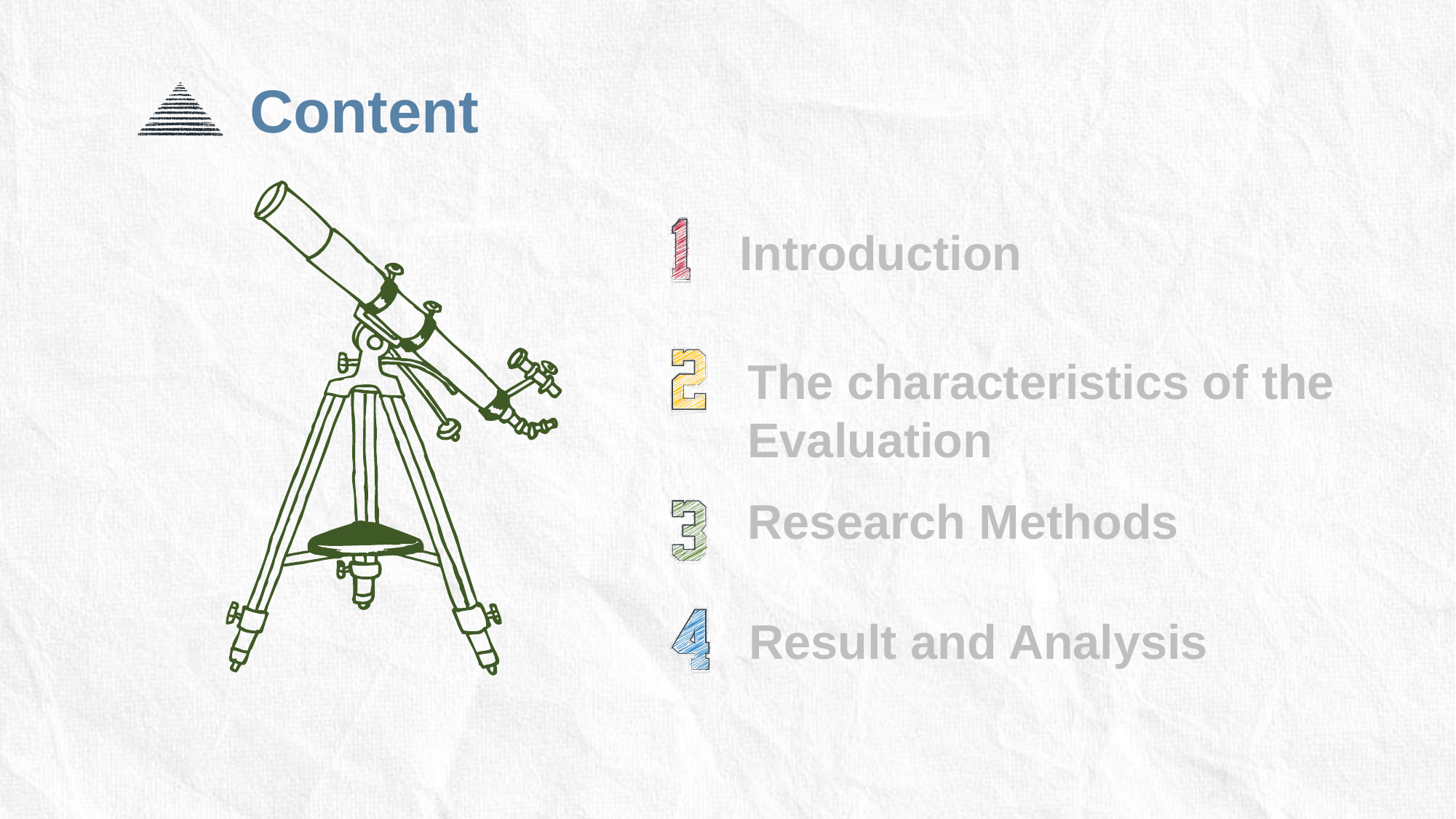

Content

Introduction

The characteristics of the Evaluation

Research Methods

Result and Analysis